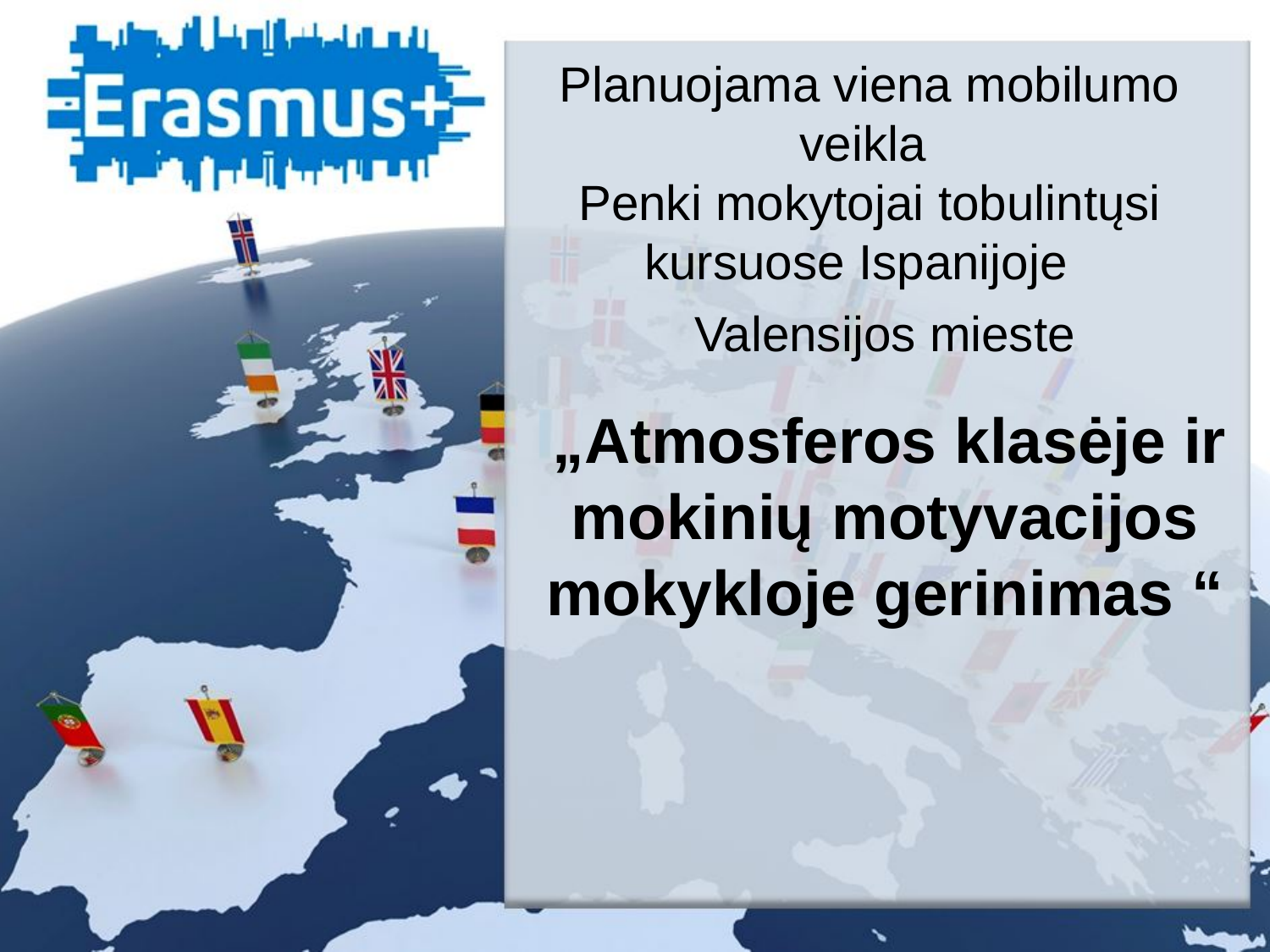

Planuojama viena mobilumo veikla
Penki mokytojai tobulintųsi kursuose Ispanijoje
Valensijos mieste

 „Atmosferos klasėje ir mokinių motyvacijos mokykloje gerinimas “